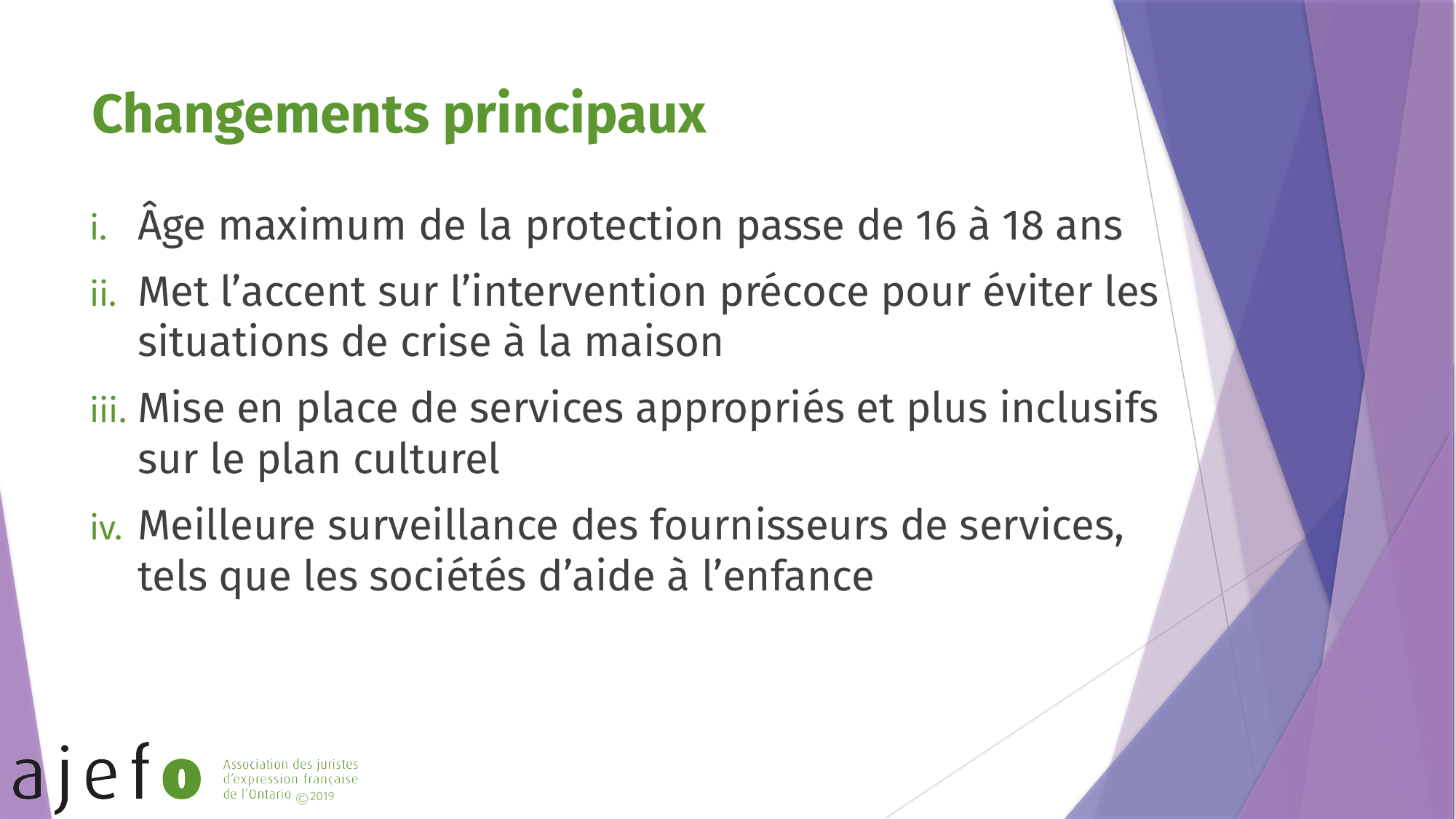

# Changements principaux
Âge maximum de la protection passe de 16 à 18 ans
Met l’accent sur l’intervention précoce pour éviter les situations de crise à la maison
Mise en place de services appropriés et plus inclusifs sur le plan culturel
Meilleure surveillance des fournisseurs de services, tels que les sociétés d’aide à l’enfance